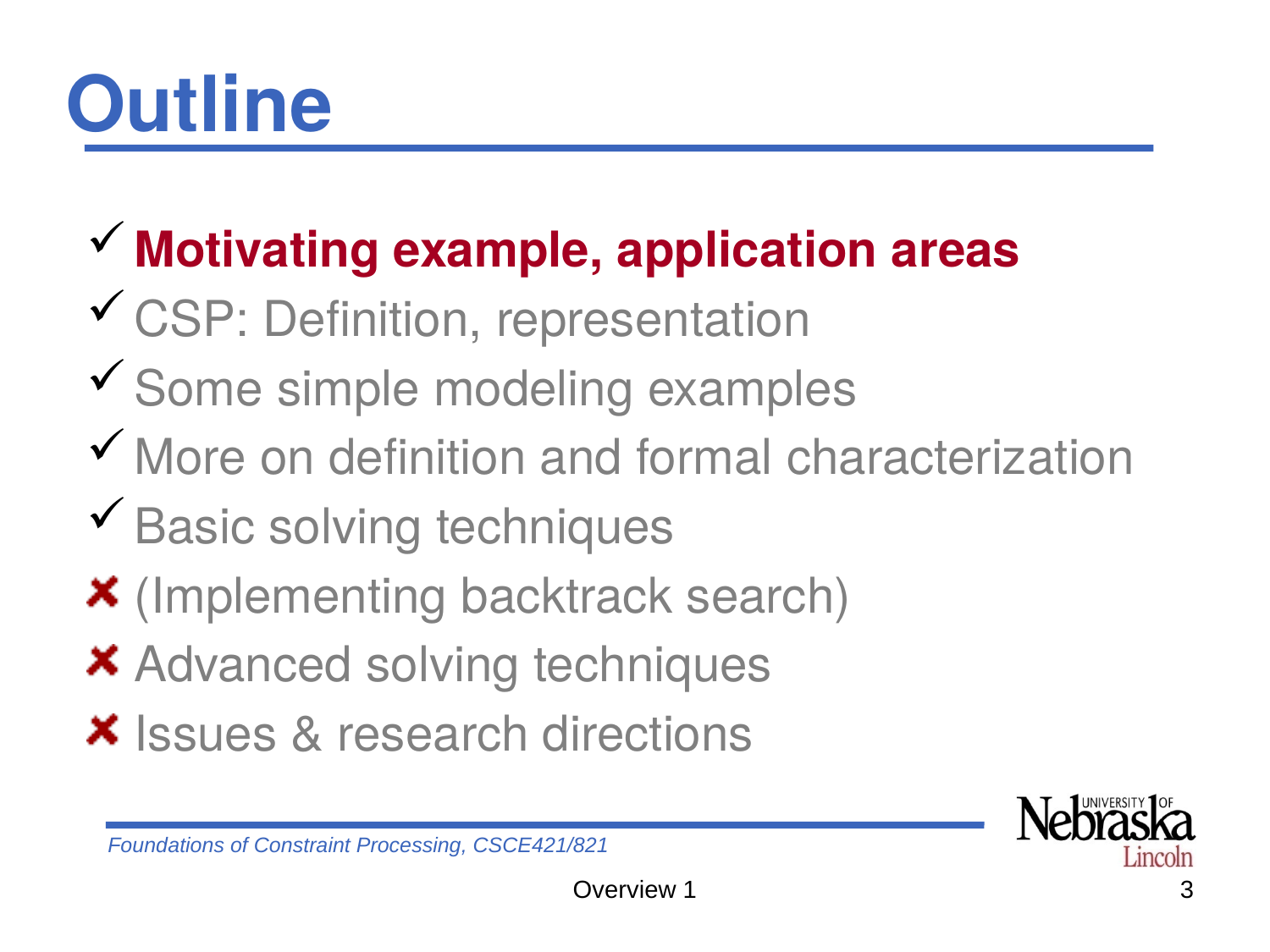

# Outline
Motivating example, application areas
CSP: Definition, representation
Some simple modeling examples
More on definition and formal characterization
Basic solving techniques
(Implementing backtrack search)
Advanced solving techniques
Issues & research directions
Overview 1
3